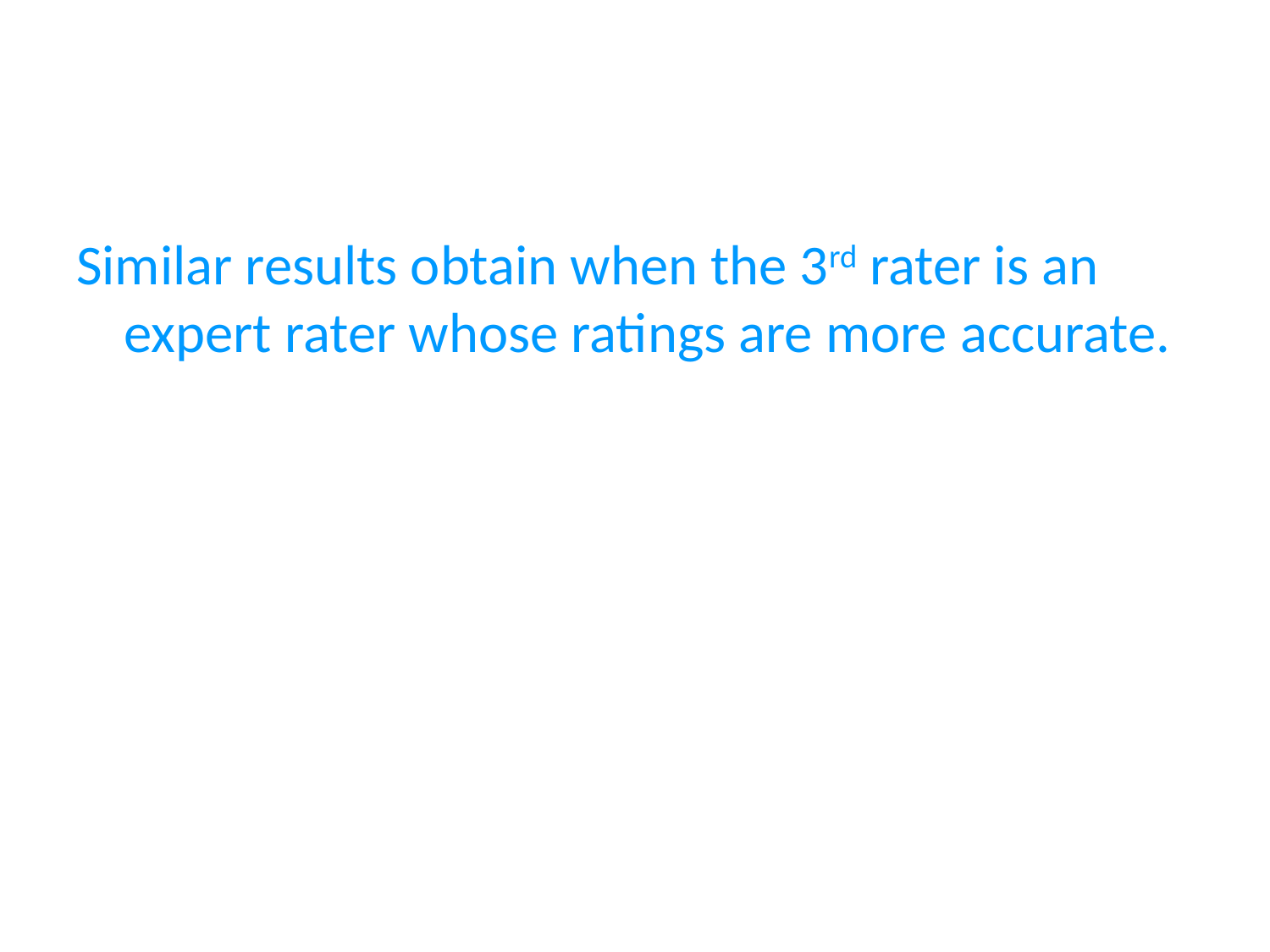

Similar results obtain when the 3rd rater is an expert rater whose ratings are more accurate.